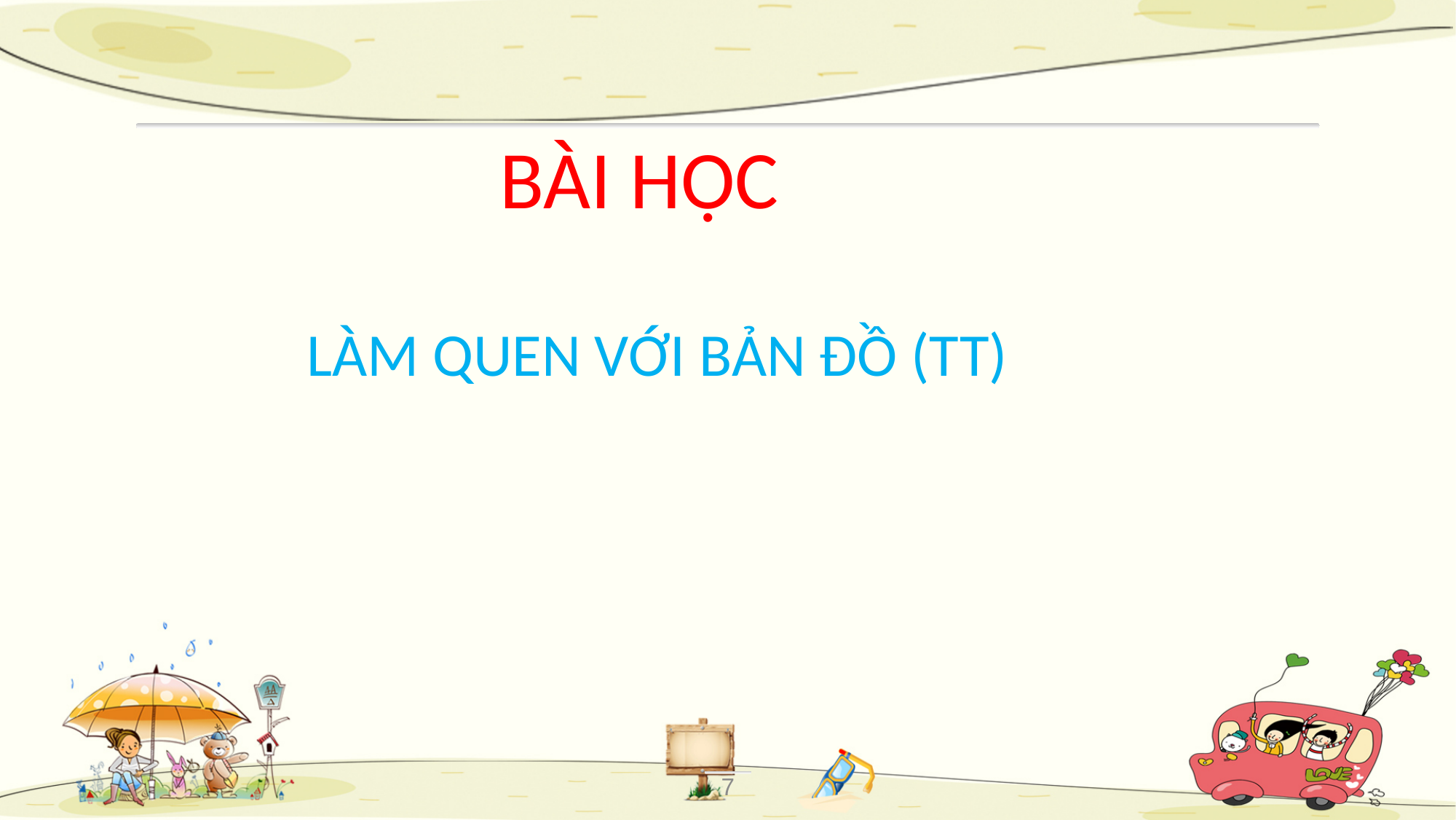

BÀI HỌC
LÀM QUEN VỚI BẢN ĐỒ (TT)
7